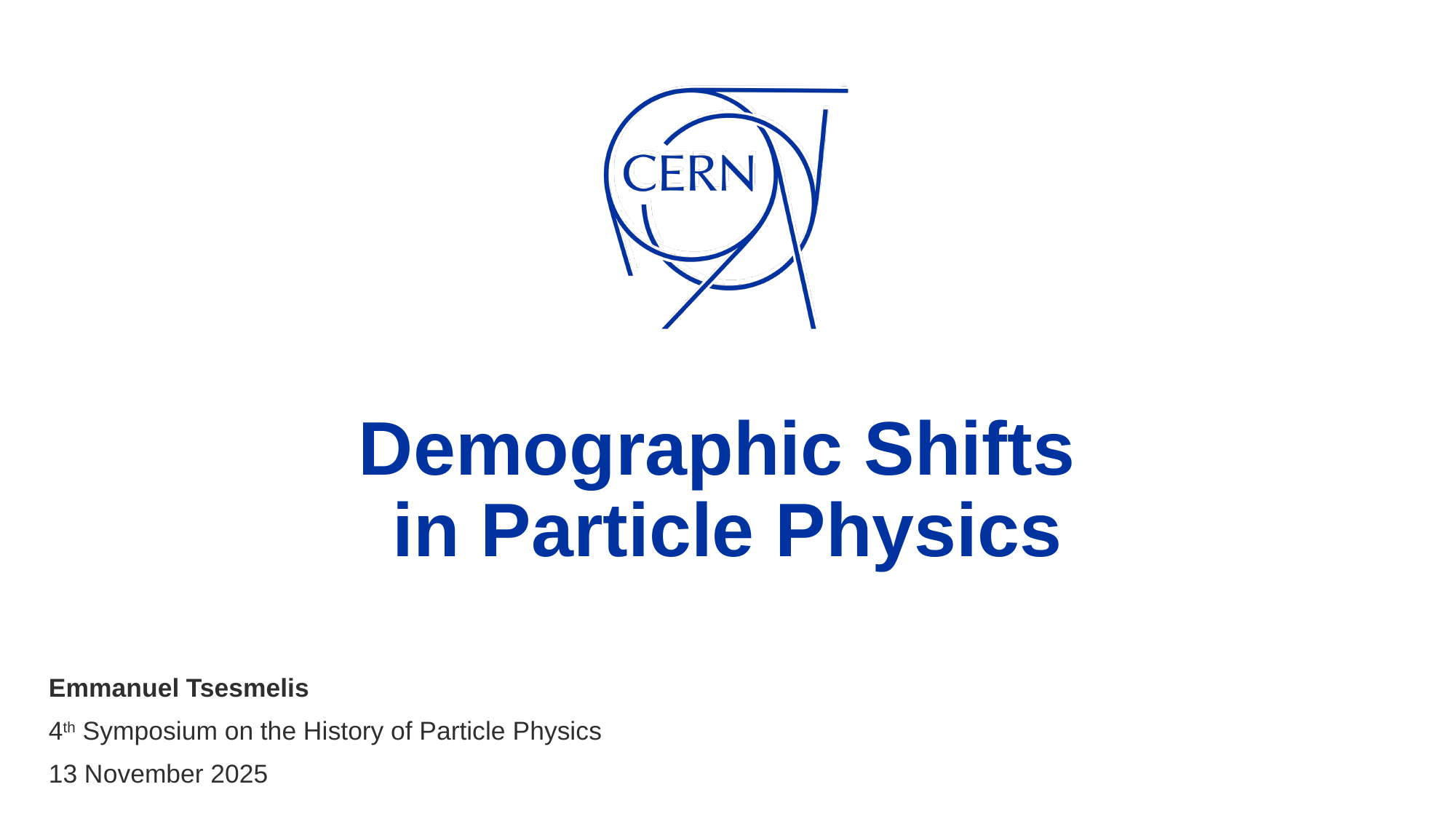

# Demographic Shifts in Particle Physics
Emmanuel Tsesmelis
4th Symposium on the History of Particle Physics
13 November 2025